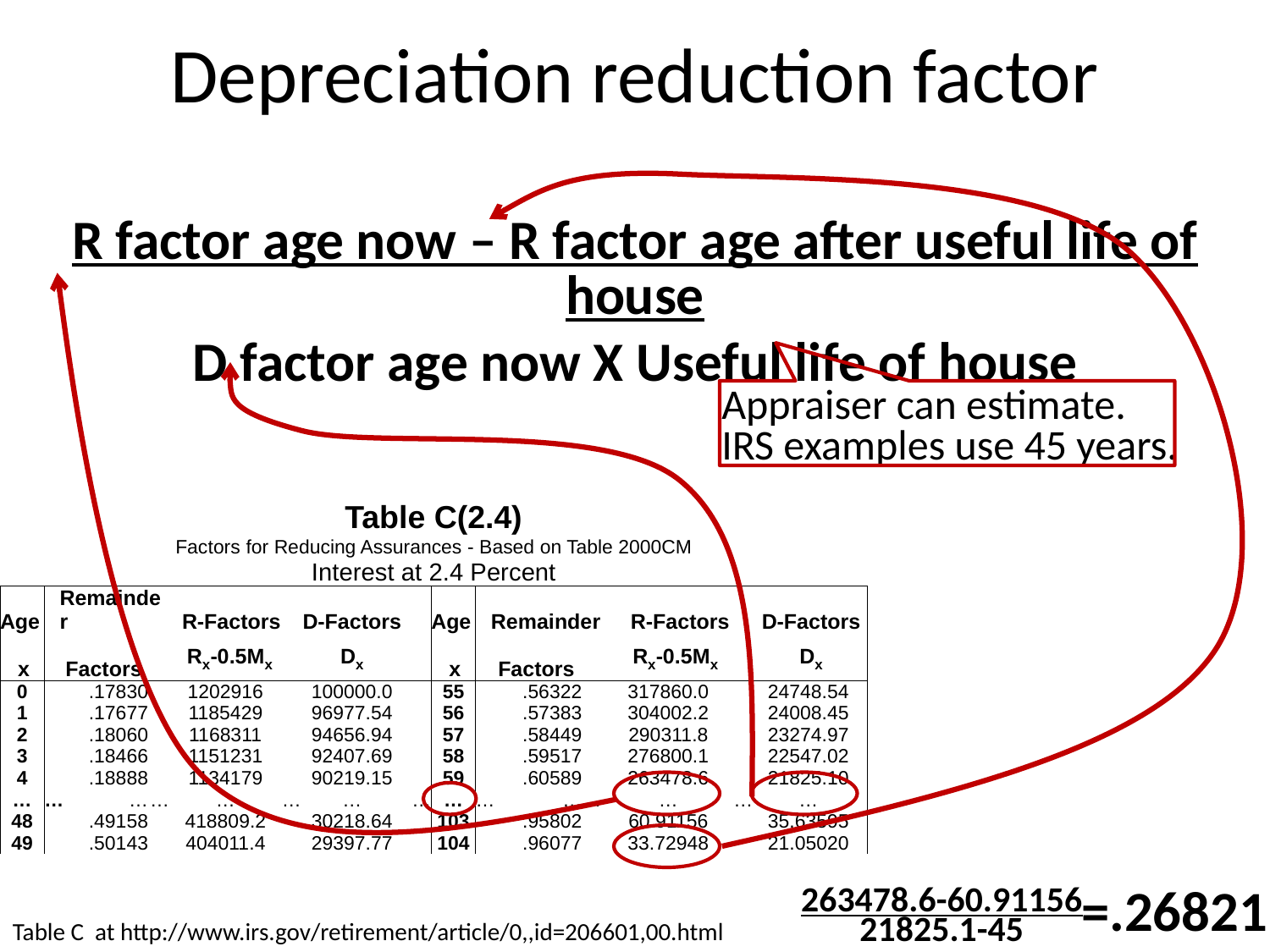

# Depreciation reduction factor

R factor age now – R factor age after useful life of house
D factor age now X Useful life of house

Appraiser can estimate. IRS examples use 45 years.

| Table C(2.4) |  |  |  |  |  |  |  |  |  |  |  |  |  |  |
| --- | --- | --- | --- | --- | --- | --- | --- | --- | --- | --- | --- | --- | --- | --- |
| Factors for Reducing Assurances - Based on Table 2000CM |  |  |  |  |  |  |  |  |  |  |  |  |  |  |
| Interest at 2.4 Percent |  |  |  |  |  |  |  |  |  |  |  |  |  |  |
| Age |  | Remainder |  | R-Factors |  | D-Factors |  | Age |  | Remainder |  | R-Factors |  | D-Factors |
| x |  | Factors |  | Rx-0.5Mx |  | Dx |  | x |  | Factors |  | Rx-0.5Mx |  | Dx |
| 0 |  | .17830 |  | 1202916 |  | 100000.0 |  | 55 |  | .56322 |  | 317860.0 |  | 24748.54 |
| 1 |  | .17677 |  | 1185429 |  | 96977.54 |  | 56 |  | .57383 |  | 304002.2 |  | 24008.45 |
| 2 |  | .18060 |  | 1168311 |  | 94656.94 |  | 57 |  | .58449 |  | 290311.8 |  | 23274.97 |
| 3 |  | .18466 |  | 1151231 |  | 92407.69 |  | 58 |  | .59517 |  | 276800.1 |  | 22547.02 |
| 4 |  | .18888 |  | 1134179 |  | 90219.15 |  | 59 |  | .60589 |  | 263478.6 |  | 21825.10 |
| … | … | … | … | … | … | … | … | … | … | … | … | … | … | … |
| 48 |  | .49158 |  | 418809.2 |  | 30218.64 |  | 103 |  | .95802 |  | 60.91156 |  | 35.63595 |
| 49 |  | .50143 |  | 404011.4 |  | 29397.77 |  | 104 |  | .96077 |  | 33.72948 |  | 21.05020 |

263478.6-60.91156
21825.1-45
=.26821
Table C  at http://www.irs.gov/retirement/article/0,,id=206601,00.html